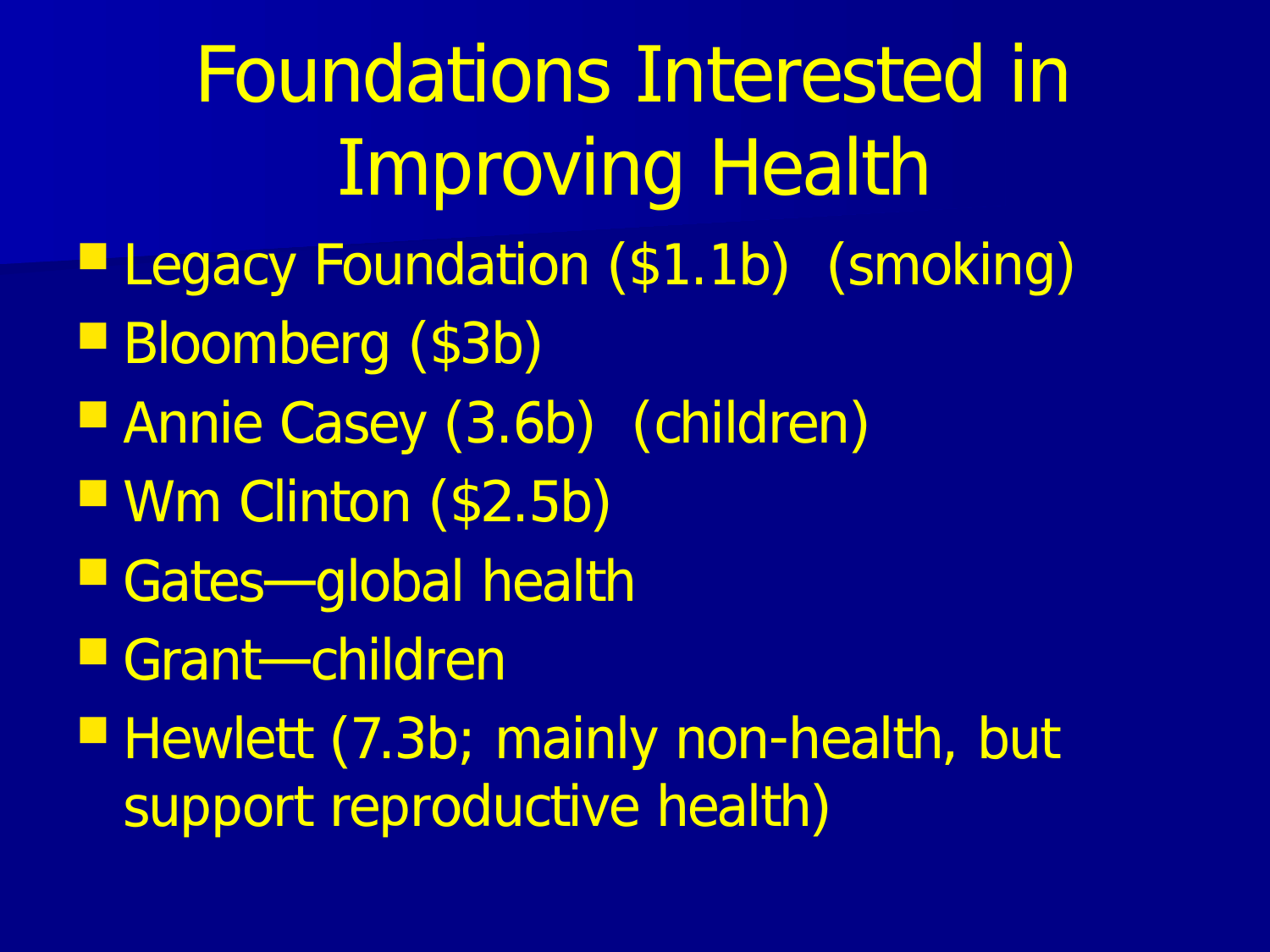

# Foundations Interested in Improving Health
Legacy Foundation ($1.1b)  (smoking)
Bloomberg ($3b)
Annie Casey (3.6b)  (children)
Wm Clinton ($2.5b)
Gates—global health
Grant—children
Hewlett (7.3b; mainly non-health, but support reproductive health)